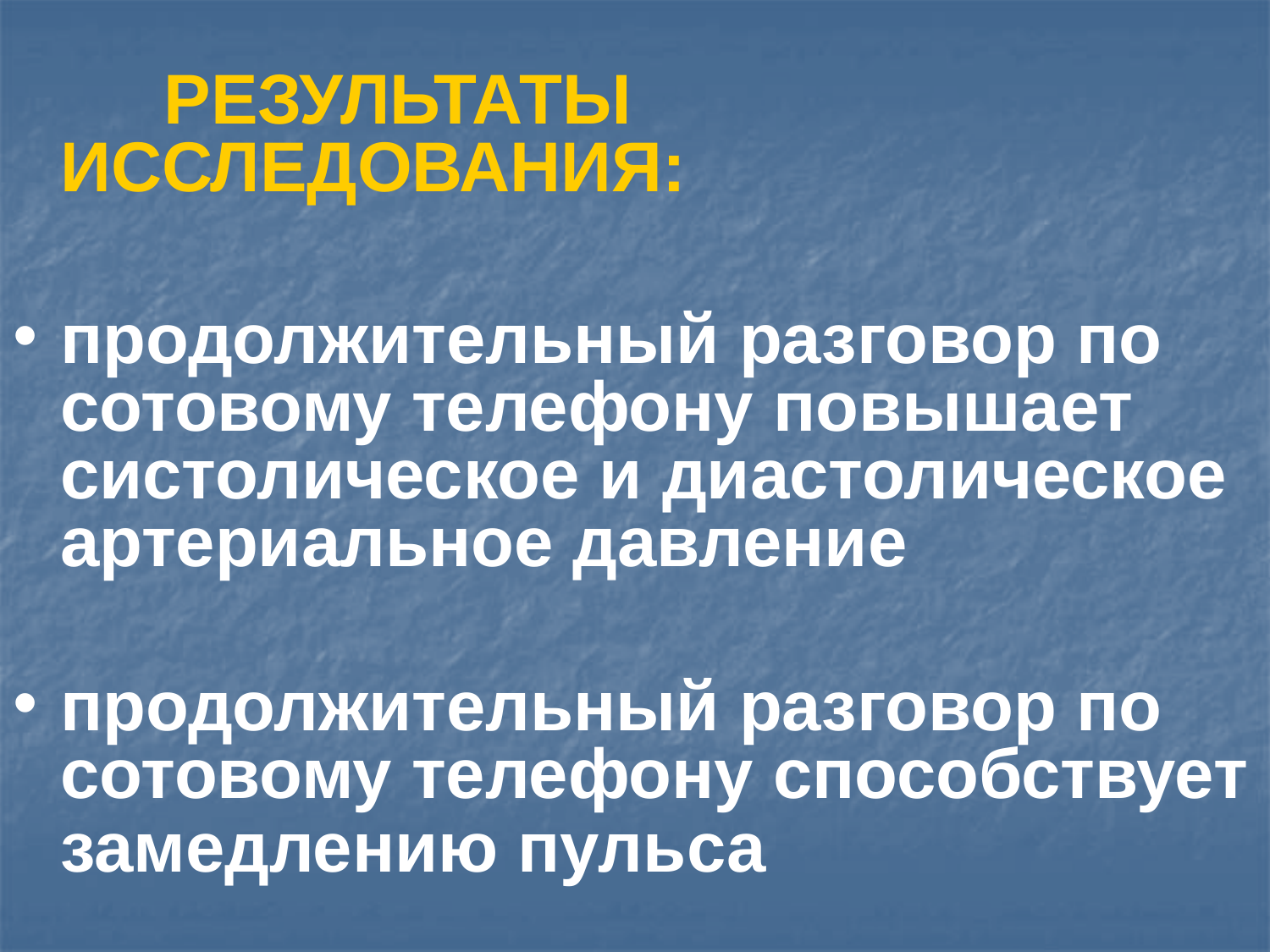

РЕЗУЛЬТАТЫ ИССЛЕДОВАНИЯ:

продолжительный разговор по сотовому телефону повышает систолическое и диастолическое артериальное давление

продолжительный разговор по сотовому телефону способствует замедлению пульса